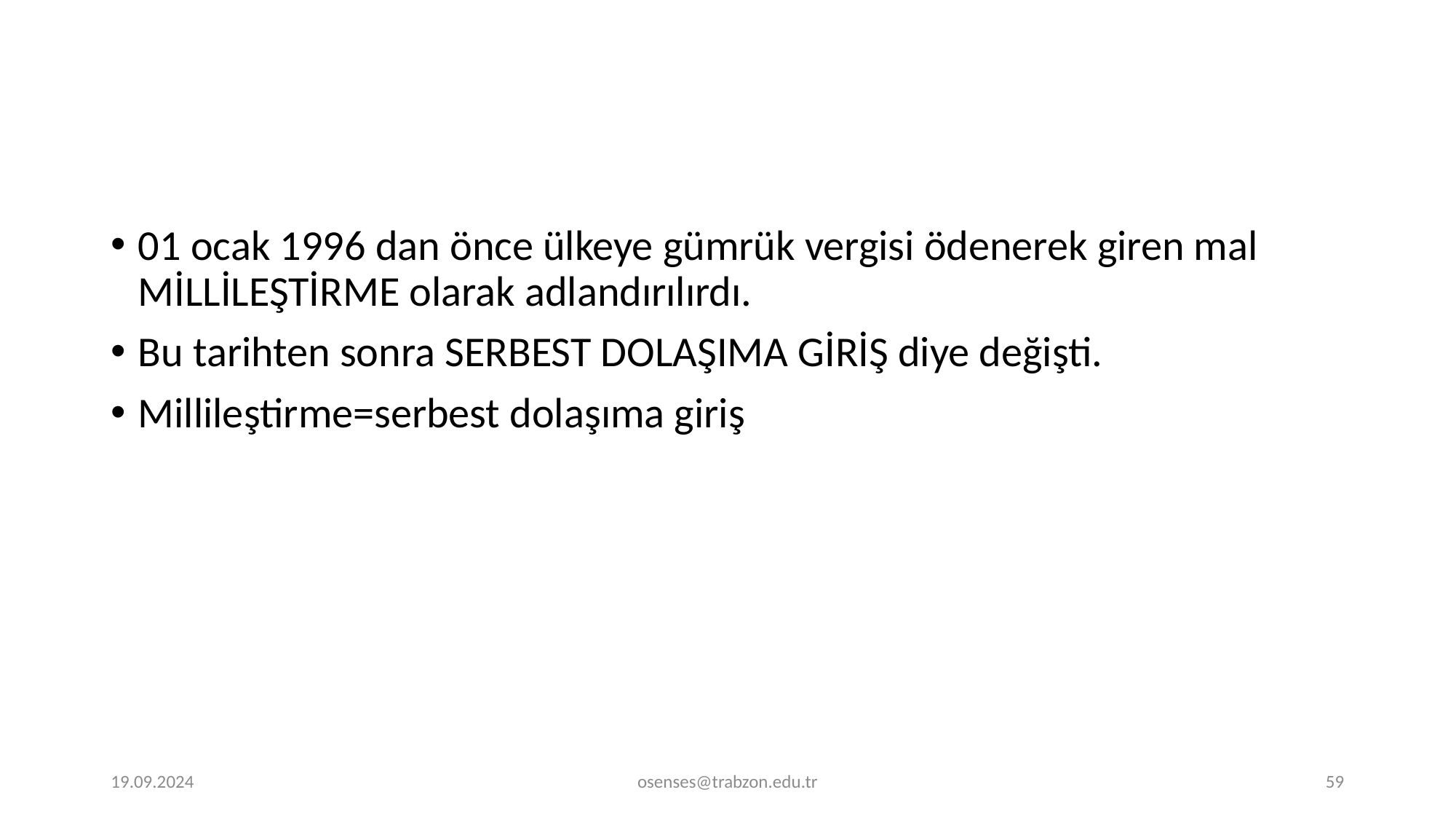

01 ocak 1996 dan önce ülkeye gümrük vergisi ödenerek giren mal MİLLİLEŞTİRME olarak adlandırılırdı.
Bu tarihten sonra SERBEST DOLAŞIMA GİRİŞ diye değişti.
Millileştirme=serbest dolaşıma giriş
19.09.2024
osenses@trabzon.edu.tr
59